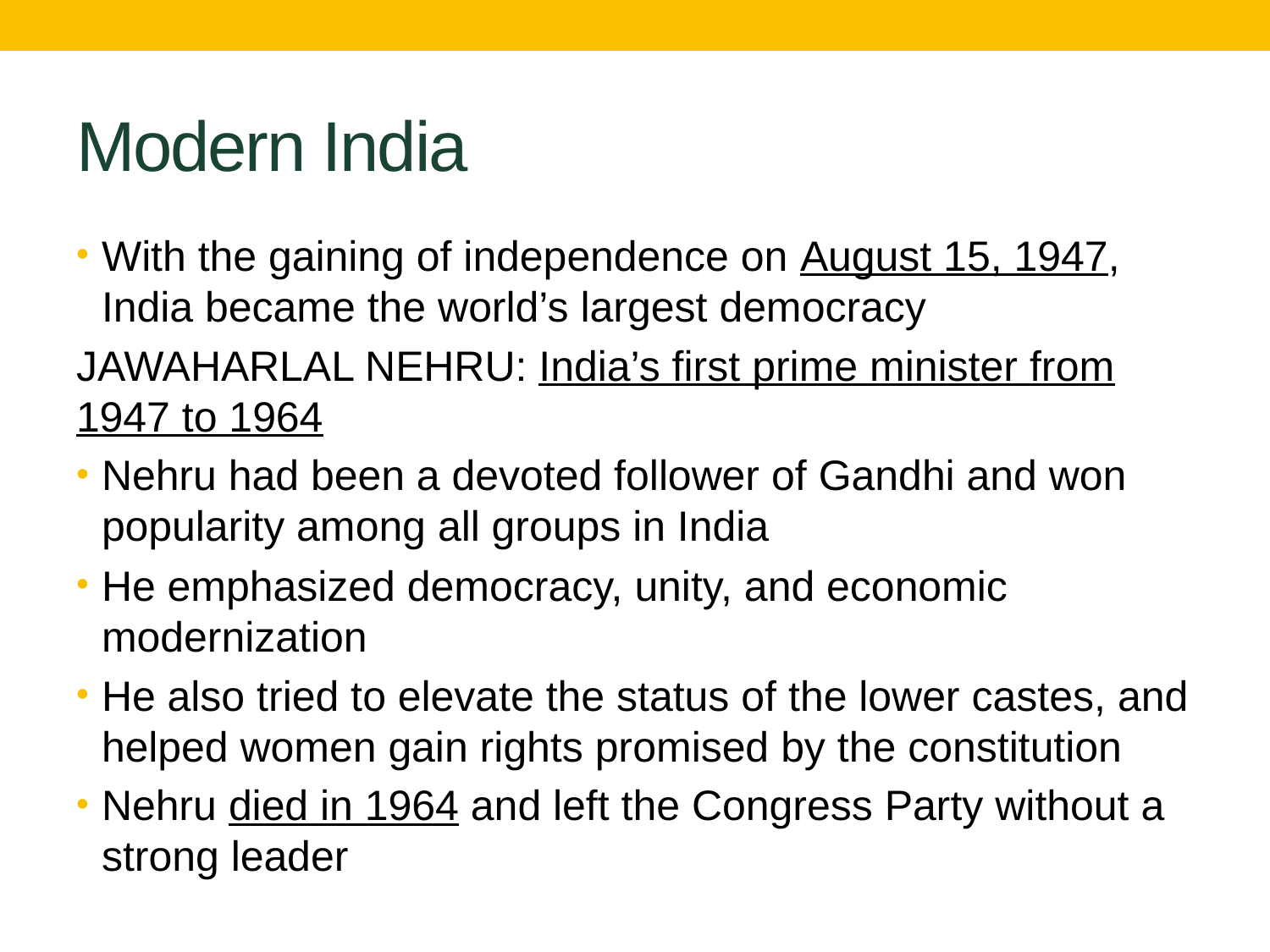

# Modern India
With the gaining of independence on August 15, 1947, India became the world’s largest democracy
JAWAHARLAL NEHRU: India’s first prime minister from 1947 to 1964
Nehru had been a devoted follower of Gandhi and won popularity among all groups in India
He emphasized democracy, unity, and economic modernization
He also tried to elevate the status of the lower castes, and helped women gain rights promised by the constitution
Nehru died in 1964 and left the Congress Party without a strong leader